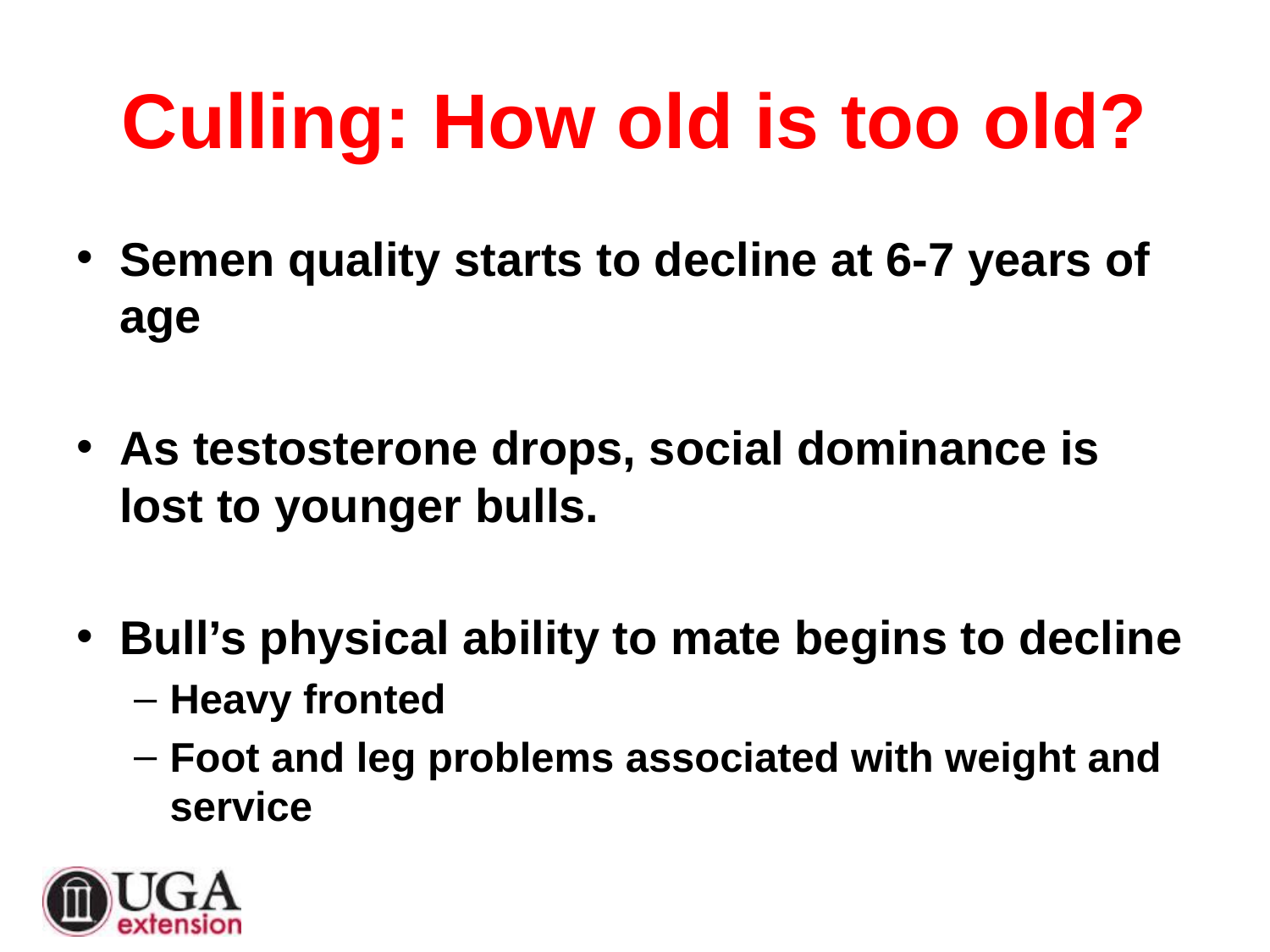

# Culling: How old is too old?
Semen quality starts to decline at 6-7 years of age

As testosterone drops, social dominance is lost to younger bulls.

Bull’s physical ability to mate begins to decline
Heavy fronted
Foot and leg problems associated with weight and service